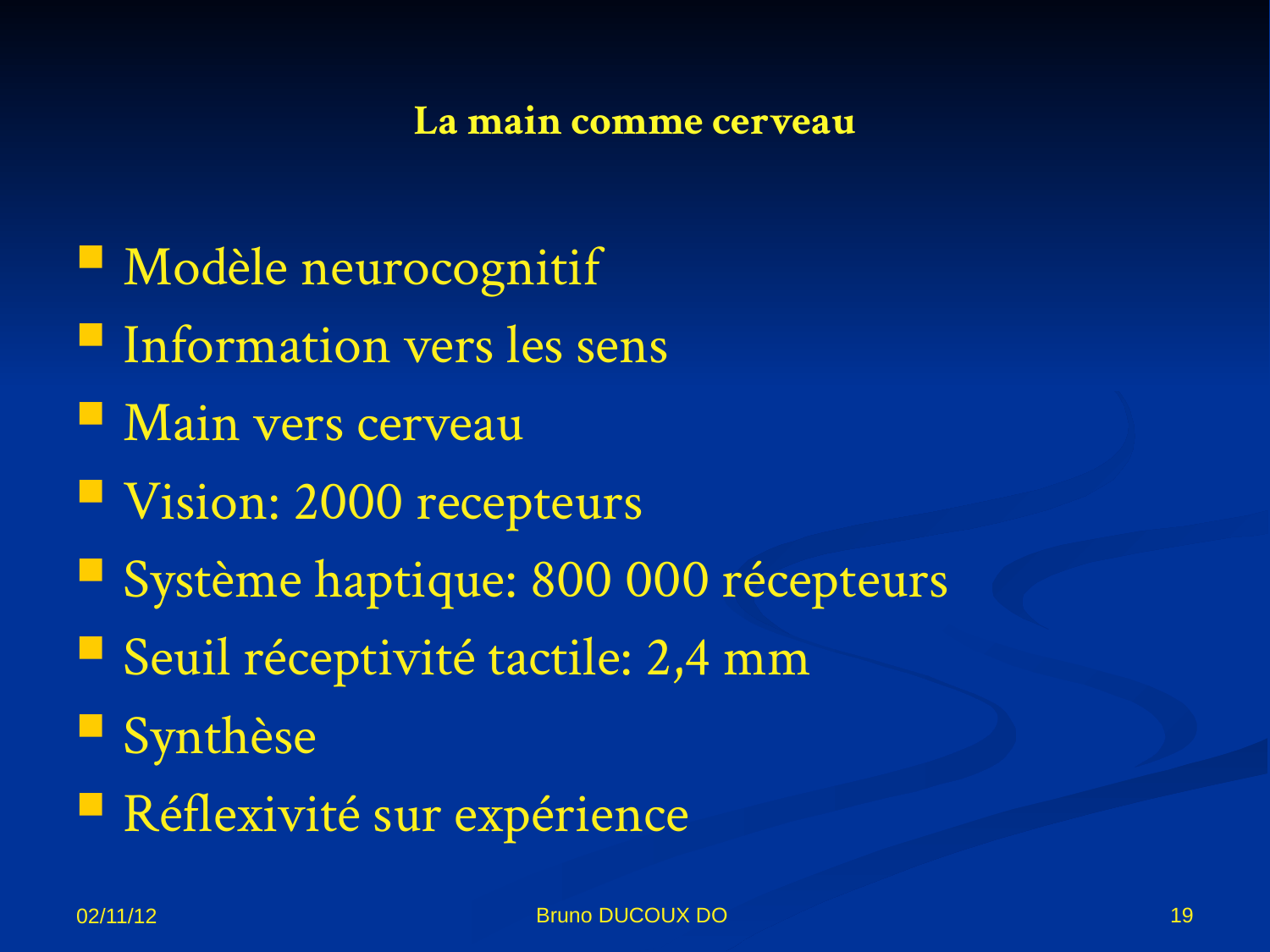

# La main comme cerveau
Modèle neurocognitif
Information vers les sens
Main vers cerveau
Vision: 2000 recepteurs
Système haptique: 800 000 récepteurs
Seuil réceptivité tactile: 2,4 mm
Synthèse
Réflexivité sur expérience
19
Bruno DUCOUX DO
02/11/12